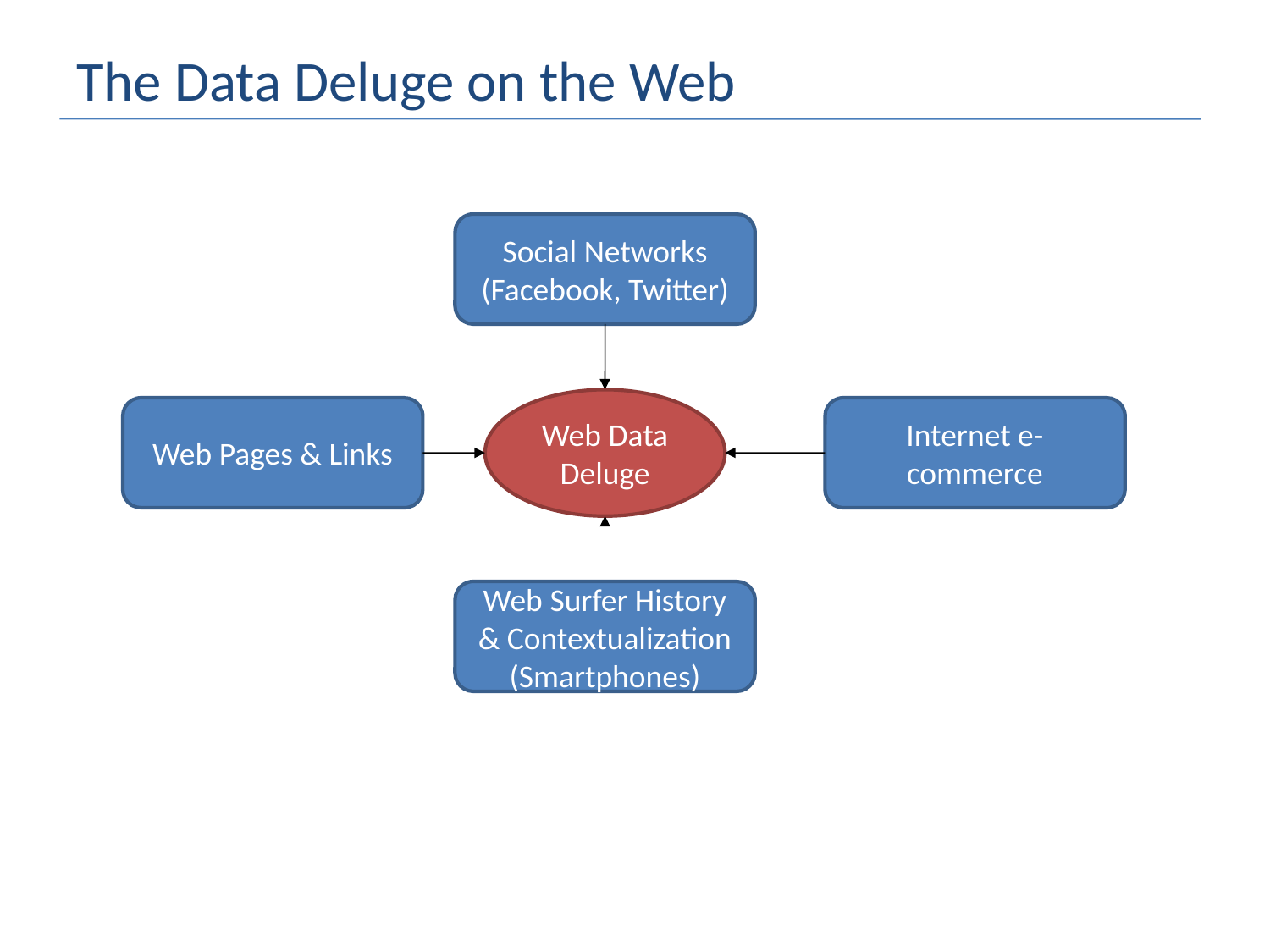

# The Data Deluge on the Web

Social Networks
(Facebook, Twitter)
Web Data Deluge
Web Pages & Links
Internet e-commerce
Web Surfer History & Contextualization
(Smartphones)